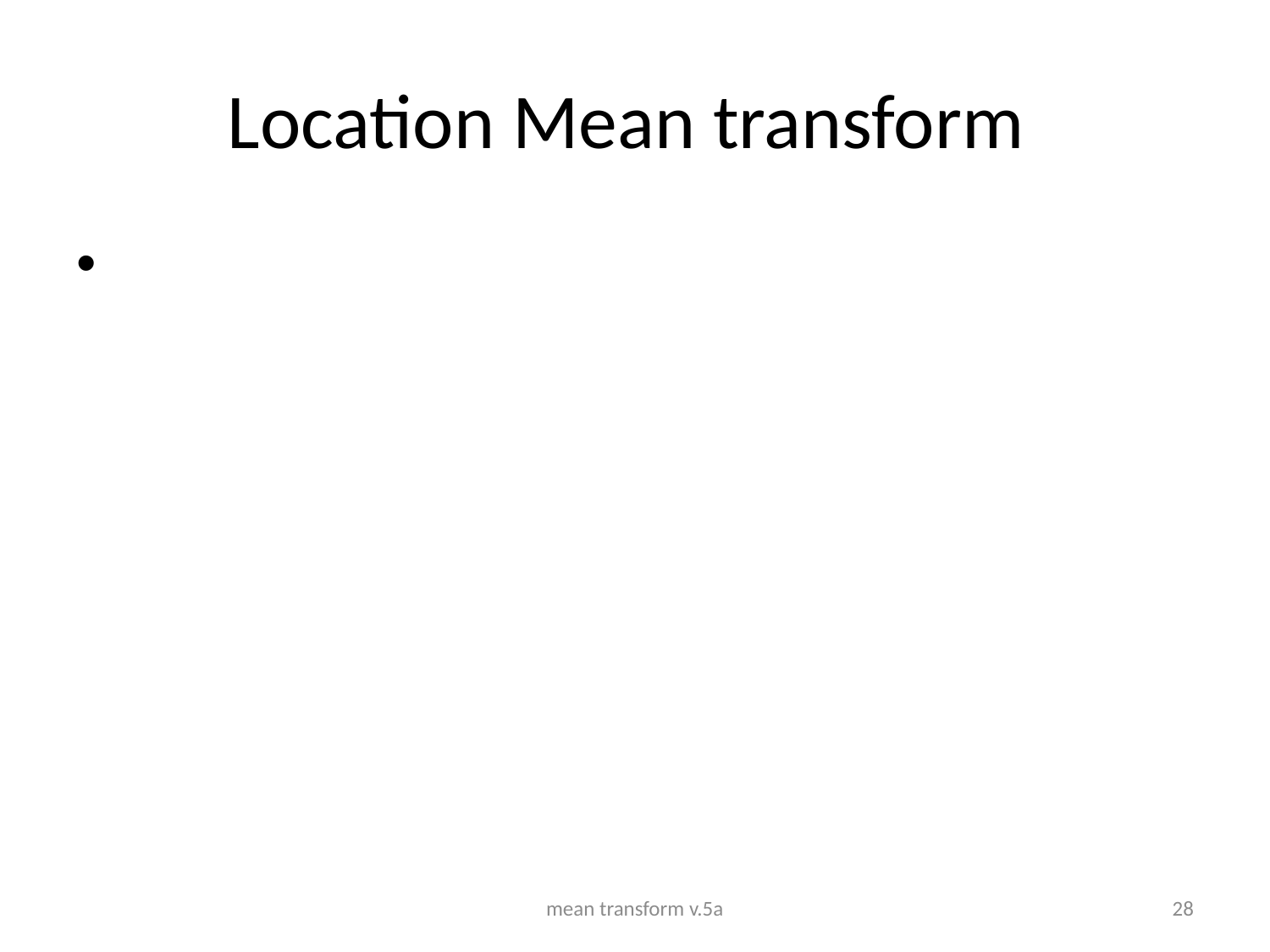

# Location Mean transform

mean transform v.5a
28